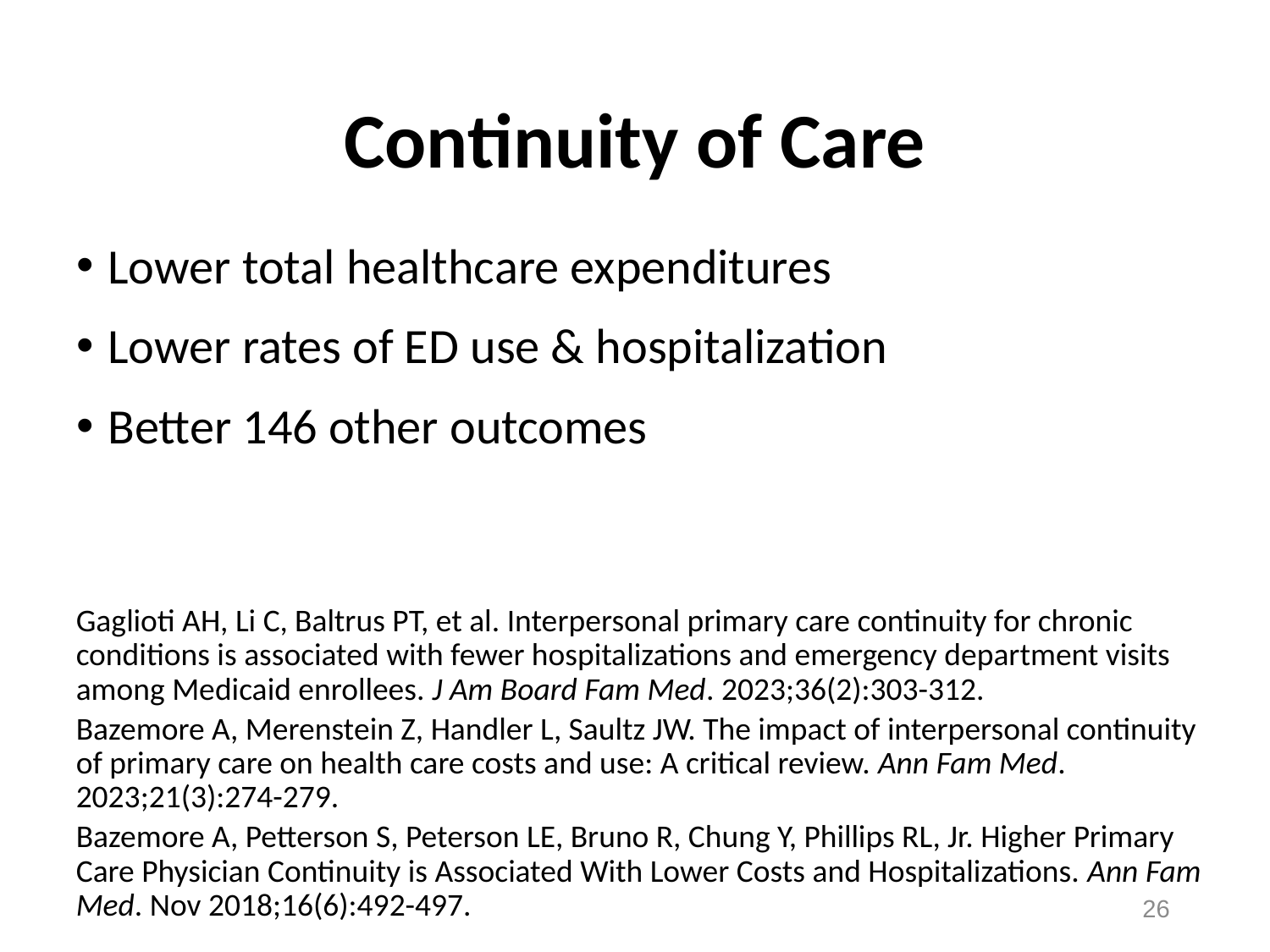

# Continuity of Care
Lower total healthcare expenditures
Lower rates of ED use & hospitalization
Better 146 other outcomes
Gaglioti AH, Li C, Baltrus PT, et al. Interpersonal primary care continuity for chronic conditions is associated with fewer hospitalizations and emergency department visits among Medicaid enrollees. J Am Board Fam Med. 2023;36(2):303-312.
Bazemore A, Merenstein Z, Handler L, Saultz JW. The impact of interpersonal continuity of primary care on health care costs and use: A critical review. Ann Fam Med. 2023;21(3):274-279.
Bazemore A, Petterson S, Peterson LE, Bruno R, Chung Y, Phillips RL, Jr. Higher Primary Care Physician Continuity is Associated With Lower Costs and Hospitalizations. Ann Fam Med. Nov 2018;16(6):492-497.
26